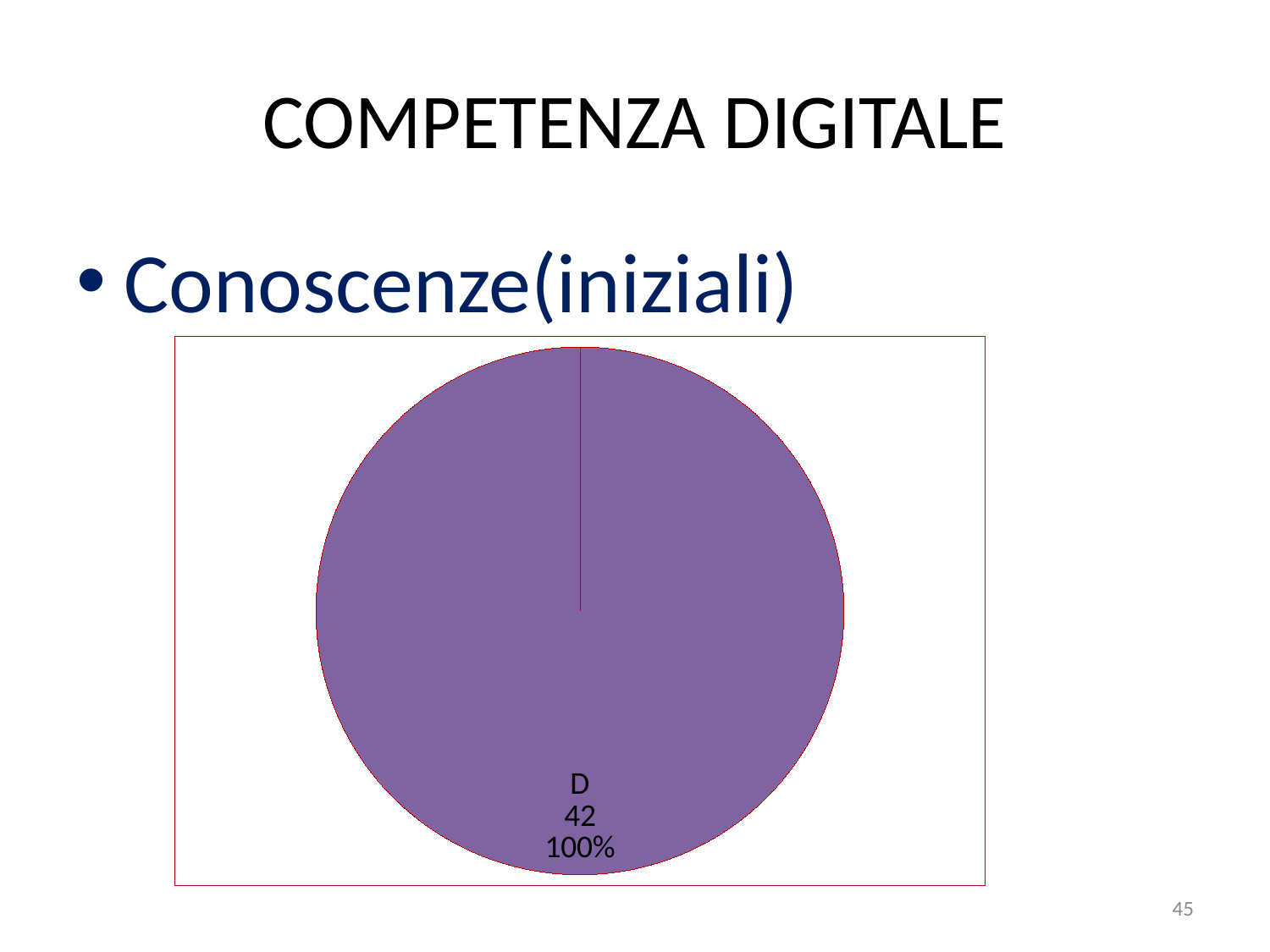

# COMPETENZA DIGITALE
Conoscenze(iniziali)

### Chart

| Category | Vendite |
|---|---|
| A | 0.0 |
| B | 0.0 |
| C | 0.0 |
| D | 42.0 |
45